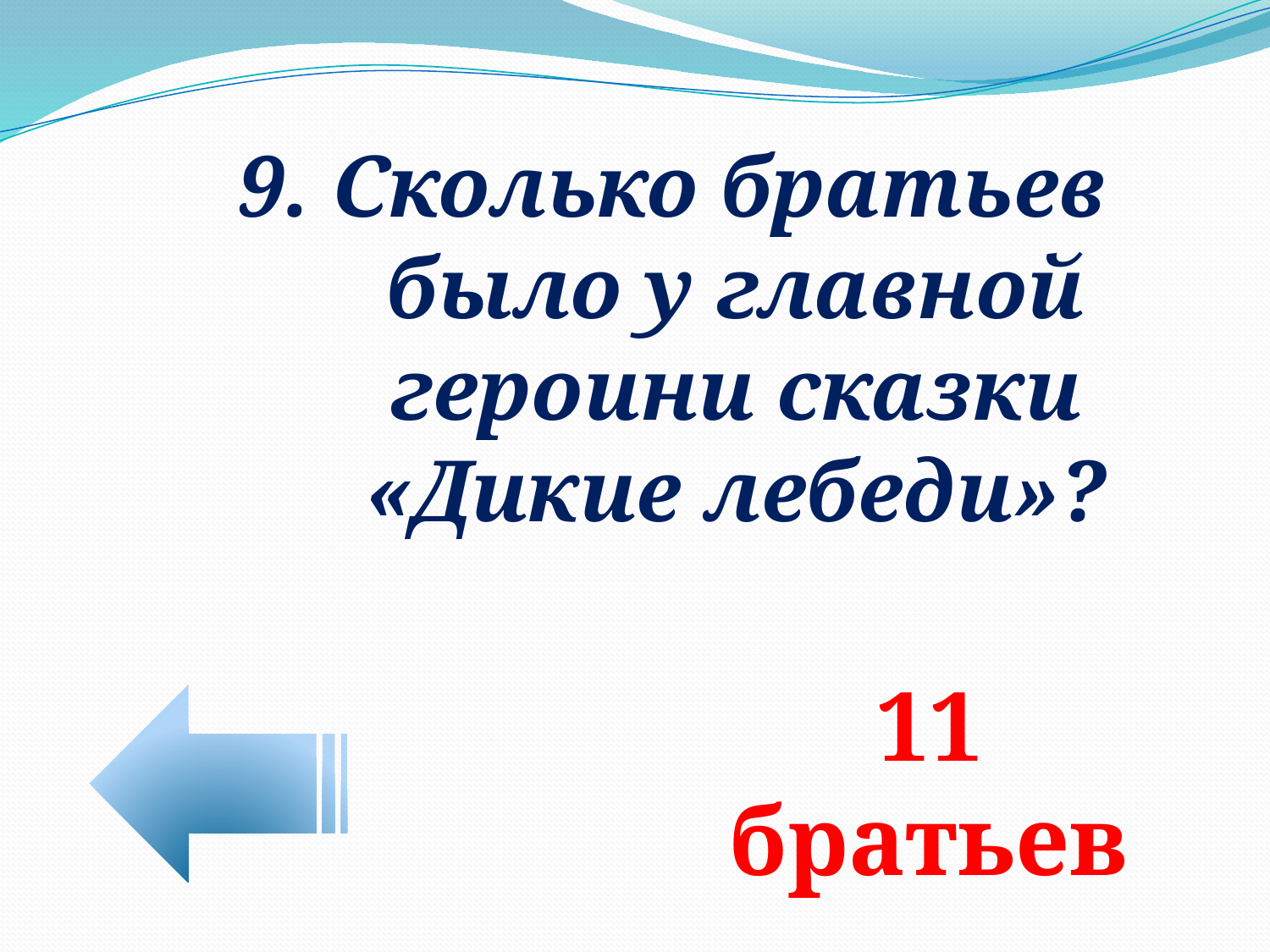

9. Сколько братьев было у главной героини сказки «Дикие лебеди»?
11 братьев